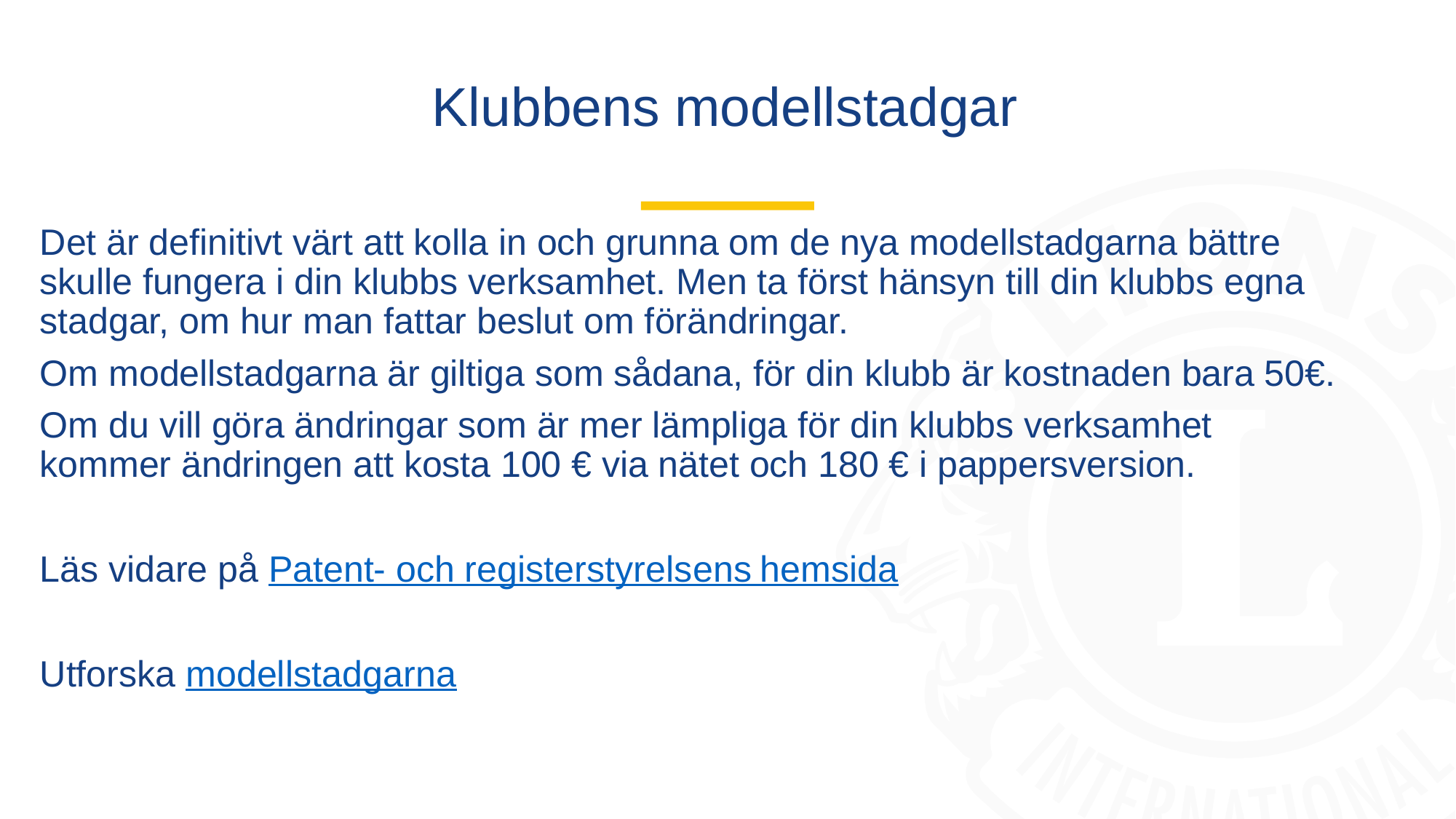

# Klubbens modellstadgar
Det är definitivt värt att kolla in och grunna om de nya modellstadgarna bättre skulle fungera i din klubbs verksamhet. Men ta först hänsyn till din klubbs egna stadgar, om hur man fattar beslut om förändringar.
Om modellstadgarna är giltiga som sådana, för din klubb är kostnaden bara 50€.
Om du vill göra ändringar som är mer lämpliga för din klubbs verksamhet kommer ändringen att kosta 100 € via nätet och 180 € i pappersversion.

Läs vidare på Patent- och registerstyrelsens hemsida

Utforska modellstadgarna